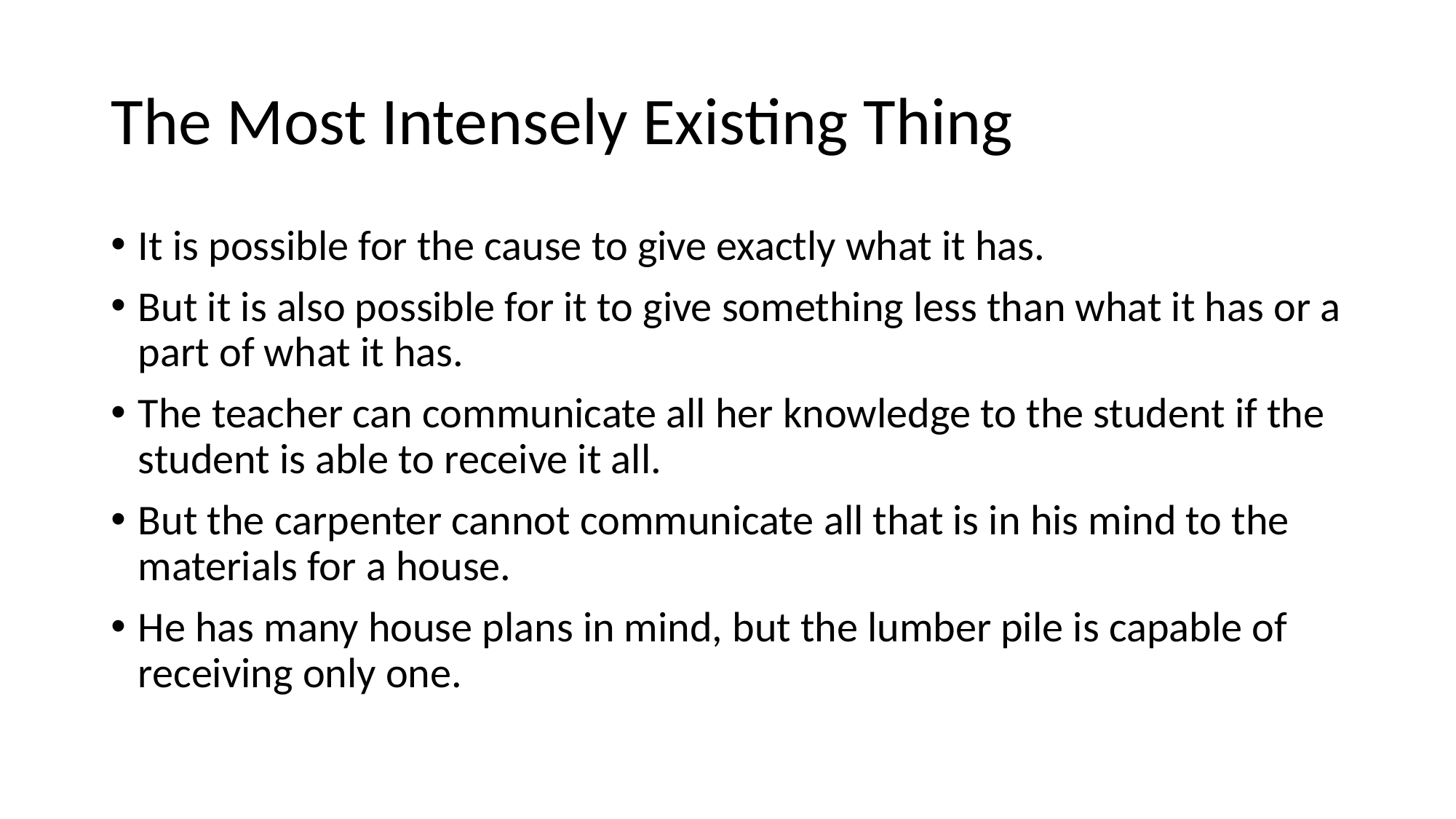

# The Most Intensely Existing Thing
It is possible for the cause to give exactly what it has.
But it is also possible for it to give something less than what it has or a part of what it has.
The teacher can communicate all her knowledge to the student if the student is able to receive it all.
But the carpenter cannot communicate all that is in his mind to the materials for a house.
He has many house plans in mind, but the lumber pile is capable of receiving only one.